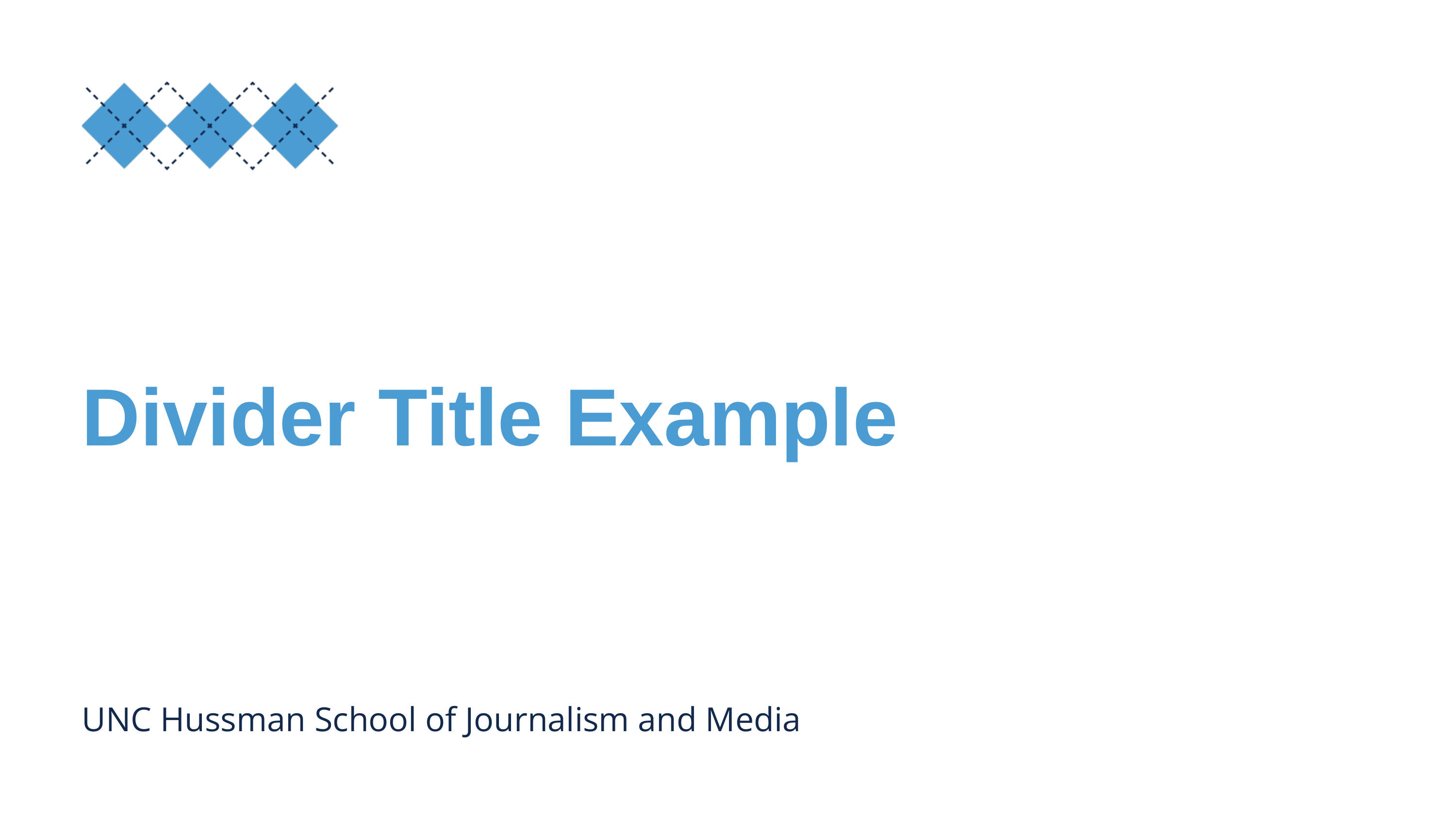

Divider Title Example
UNC Hussman School of Journalism and Media